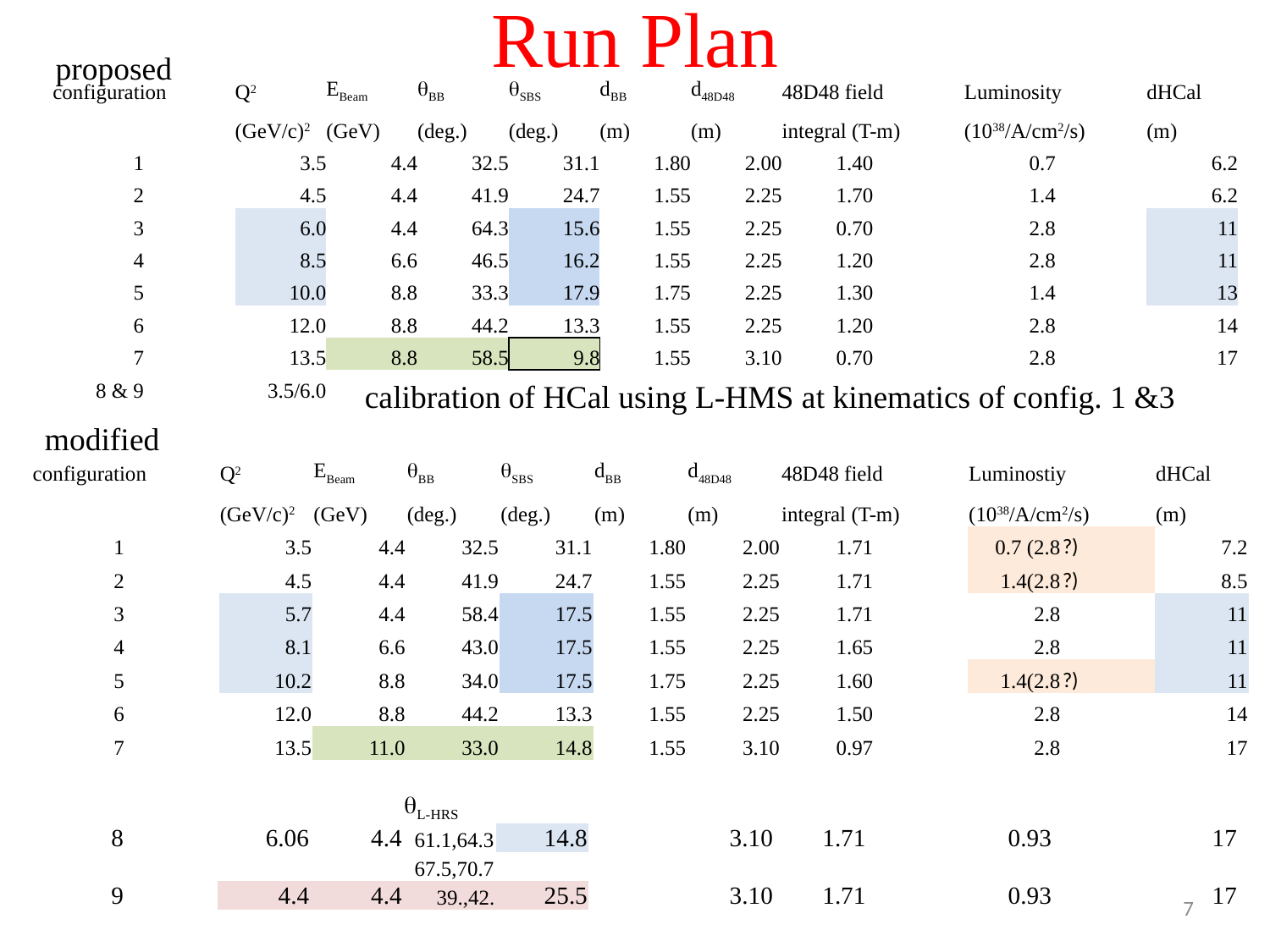

Run Plan
proposed
| configuration |  | Q2 | EBeam | θBB | θSBS | dBB | d48D48 | 48D48 field |  | Luminosity |  | dHCal |
| --- | --- | --- | --- | --- | --- | --- | --- | --- | --- | --- | --- | --- |
|  |  | (GeV/c)2 | (GeV) | (deg.) | (deg.) | (m) | (m) | integral (T-m) |  | (1038/A/cm2/s) |  | (m) |
| 1 |  | 3.5 | 4.4 | 32.5 | 31.1 | 1.80 | 2.00 | 1.40 |  | 0.7 |  | 6.2 |
| 2 |  | 4.5 | 4.4 | 41.9 | 24.7 | 1.55 | 2.25 | 1.70 |  | 1.4 |  | 6.2 |
| 3 |  | 6.0 | 4.4 | 64.3 | 15.6 | 1.55 | 2.25 | 0.70 |  | 2.8 |  | 11 |
| 4 |  | 8.5 | 6.6 | 46.5 | 16.2 | 1.55 | 2.25 | 1.20 |  | 2.8 |  | 11 |
| 5 |  | 10.0 | 8.8 | 33.3 | 17.9 | 1.75 | 2.25 | 1.30 |  | 1.4 |  | 13 |
| 6 |  | 12.0 | 8.8 | 44.2 | 13.3 | 1.55 | 2.25 | 1.20 |  | 2.8 |  | 14 |
| 7 |  | 13.5 | 8.8 | 58.5 | 9.8 | 1.55 | 3.10 | 0.70 |  | 2.8 |  | 17 |
| 8 & 9 |  | 3.5/6.0 |  |  |  |  |  |  |  |  |  |  |
calibration of HCal using L-HMS at kinematics of config. 1 &3
modified
| configuration |  | Q2 | EBeam | θBB | θSBS | dBB | d48D48 | 48D48 field |  | Luminostiy |  | dHCal |
| --- | --- | --- | --- | --- | --- | --- | --- | --- | --- | --- | --- | --- |
|  |  | (GeV/c)2 | (GeV) | (deg.) | (deg.) | (m) | (m) | integral (T-m) |  | (1038/A/cm2/s) |  | (m) |
| 1 |  | 3.5 | 4.4 | 32.5 | 31.1 | 1.80 | 2.00 | 1.71 |  | 0.7 (2.8 | ?) | 7.2 |
| 2 |  | 4.5 | 4.4 | 41.9 | 24.7 | 1.55 | 2.25 | 1.71 |  | 1.4(2.8 | ?) | 8.5 |
| 3 |  | 5.7 | 4.4 | 58.4 | 17.5 | 1.55 | 2.25 | 1.71 |  | 2.8 |  | 11 |
| 4 |  | 8.1 | 6.6 | 43.0 | 17.5 | 1.55 | 2.25 | 1.65 |  | 2.8 |  | 11 |
| 5 |  | 10.2 | 8.8 | 34.0 | 17.5 | 1.75 | 2.25 | 1.60 |  | 1.4(2.8 | ?) | 11 |
| 6 |  | 12.0 | 8.8 | 44.2 | 13.3 | 1.55 | 2.25 | 1.50 |  | 2.8 |  | 14 |
| 7 |  | 13.5 | 11.0 | 33.0 | 14.8 | 1.55 | 3.10 | 0.97 |  | 2.8 |  | 17 |
|  |  |  |  |  |  |  |  |  |  |  |  |  |
|  |  |  |  | θL-HRS |  |  |  |  |  |  |  |  |
| --- | --- | --- | --- | --- | --- | --- | --- | --- | --- | --- | --- | --- |
| 8 |  | 6.06 | 4.4 | 61.1,64.3 | 14.8 |  | 3.10 | 1.71 |  | 0.93 |  | 17 |
|  |  |  |  | 67.5,70.7 |  |  |  |  |  |  |  |  |
| 9 |  | 4.4 | 4.4 | 39.,42. | 25.5 |  | 3.10 | 1.71 |  | 0.93 |  | 17 |
7